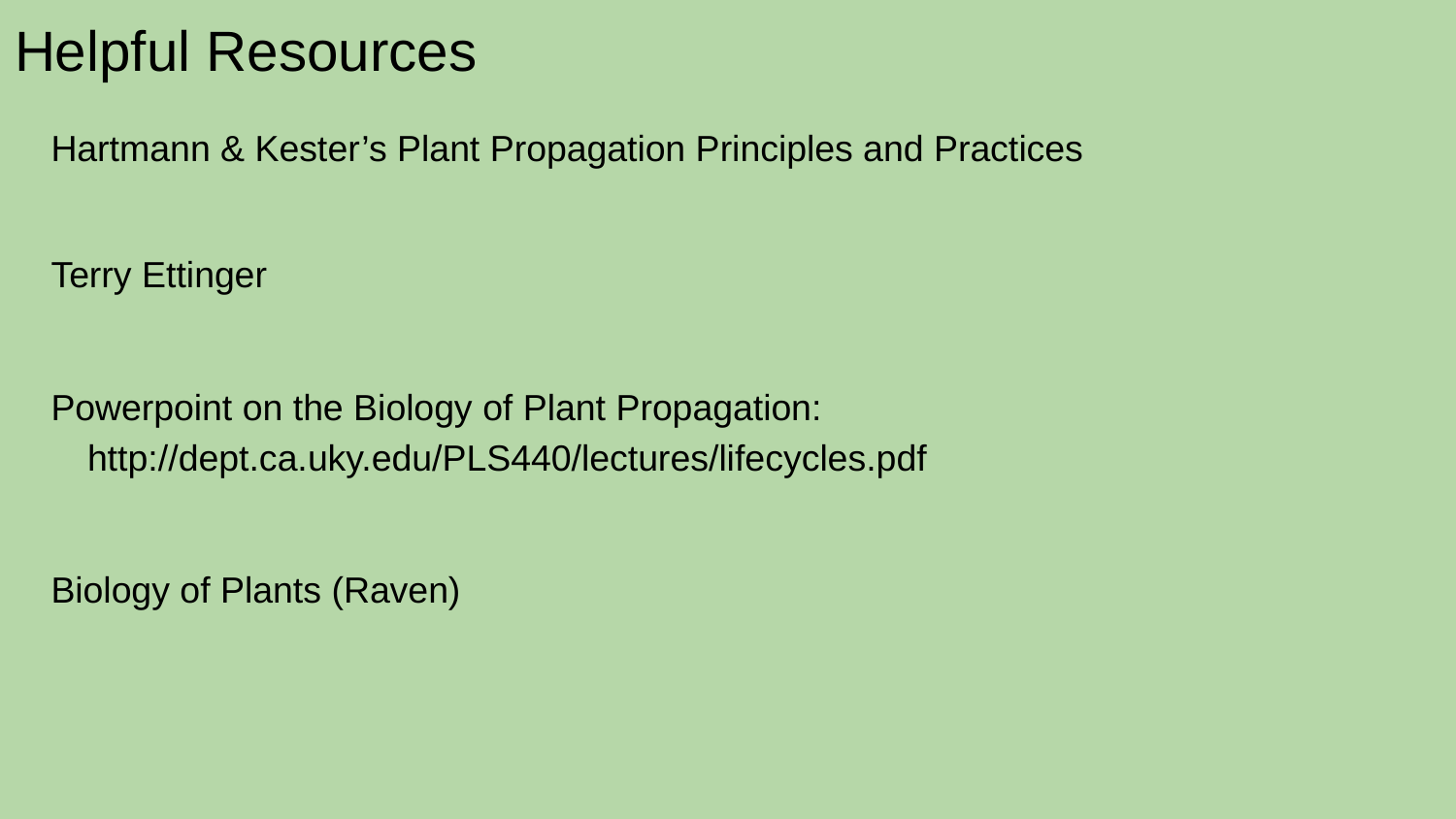

# Helpful Resources
Hartmann & Kester’s Plant Propagation Principles and Practices
Terry Ettinger
Powerpoint on the Biology of Plant Propagation:
http://dept.ca.uky.edu/PLS440/lectures/lifecycles.pdf
Biology of Plants (Raven)